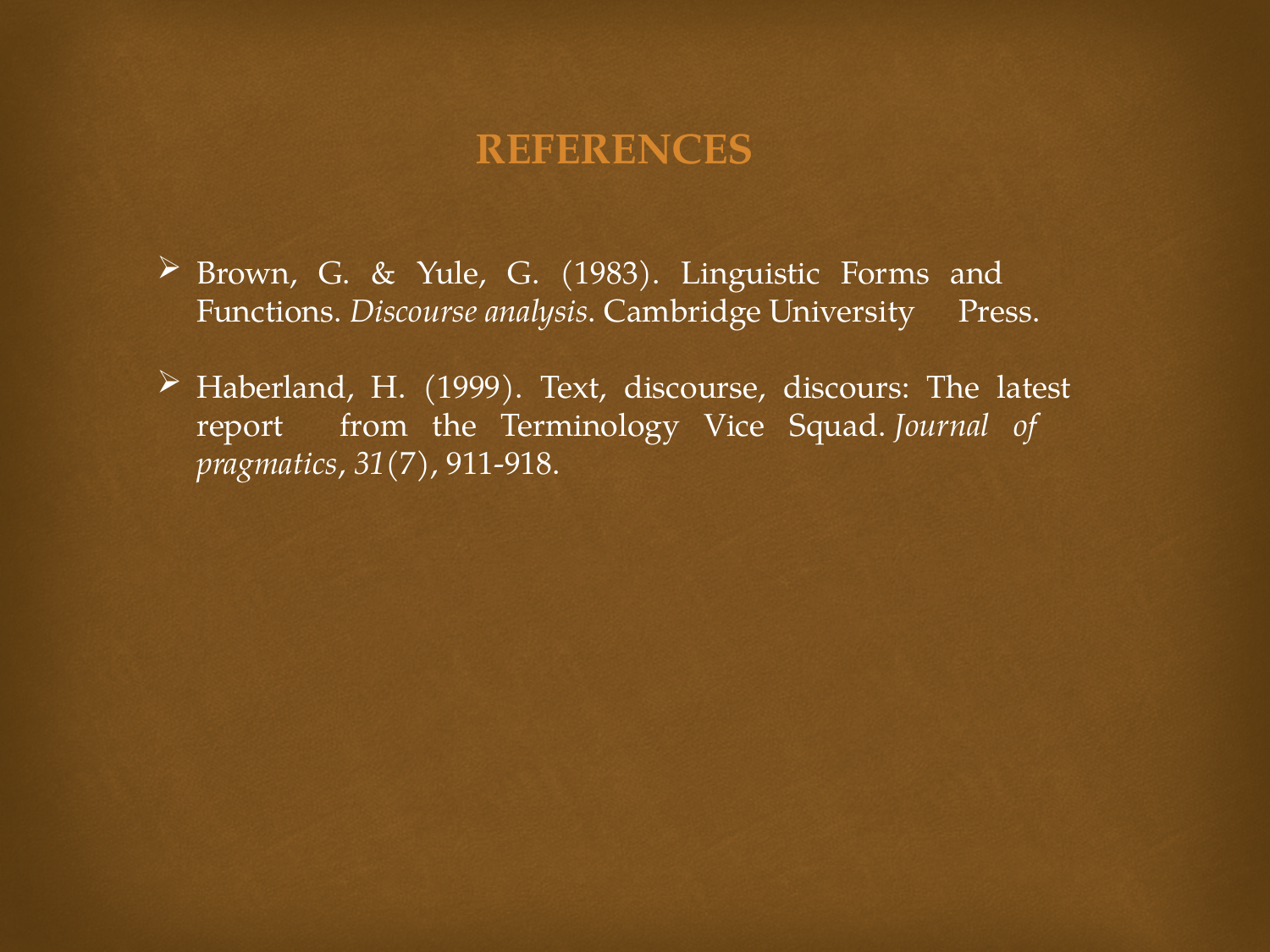

REFERENCES
Brown, G. & Yule, G. (1983). Linguistic Forms and 	Functions. Discourse analysis. Cambridge University 	Press.

Haberland, H. (1999). Text, discourse, discours: The latest report 	from the Terminology Vice Squad. Journal of 	pragmatics, 31(7), 911-918.